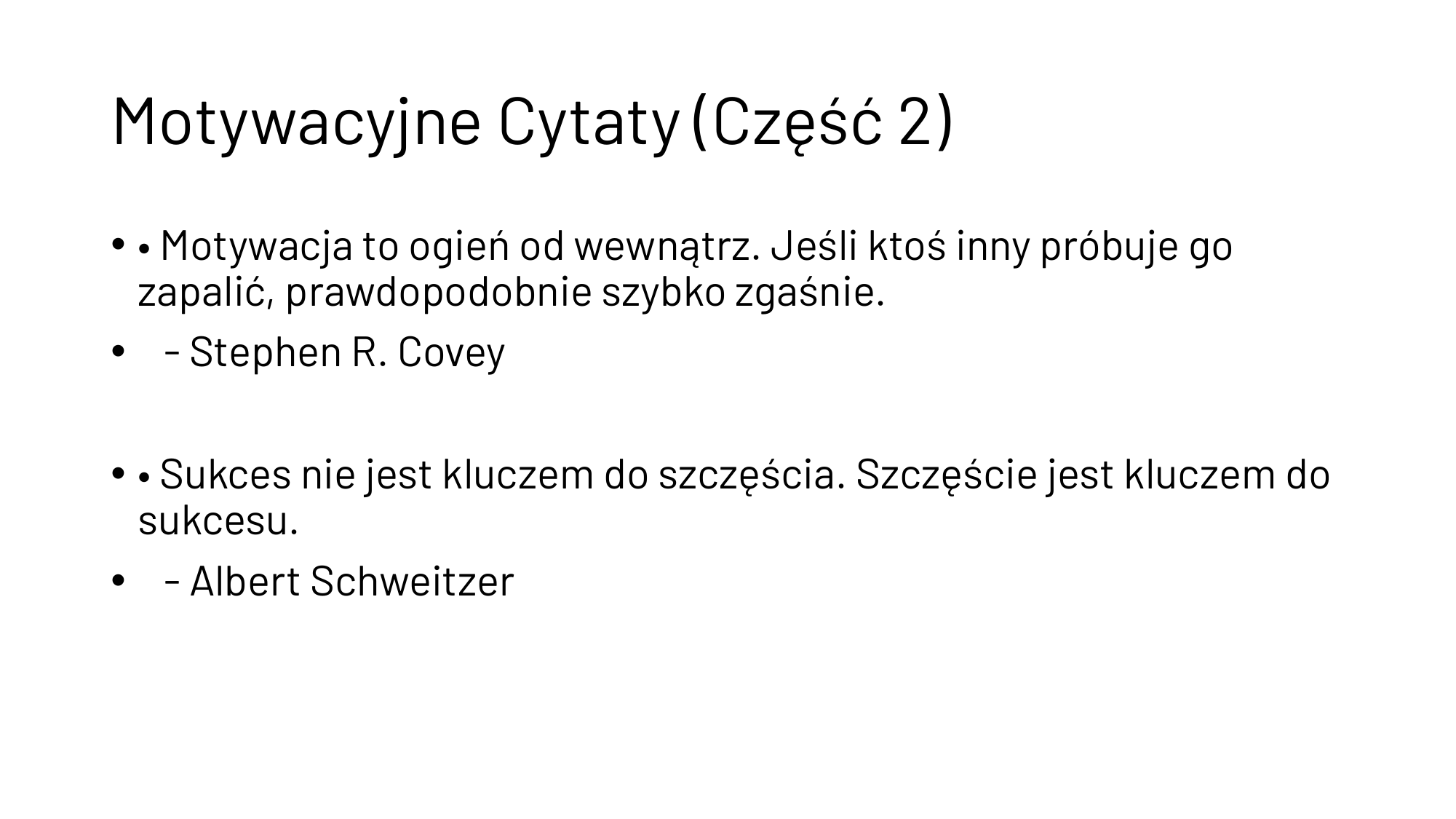

# Motywacyjne Cytaty (Część 2)
• Motywacja to ogień od wewnątrz. Jeśli ktoś inny próbuje go zapalić, prawdopodobnie szybko zgaśnie.
   - Stephen R. Covey

• Sukces nie jest kluczem do szczęścia. Szczęście jest kluczem do sukcesu.
   - Albert Schweitzer